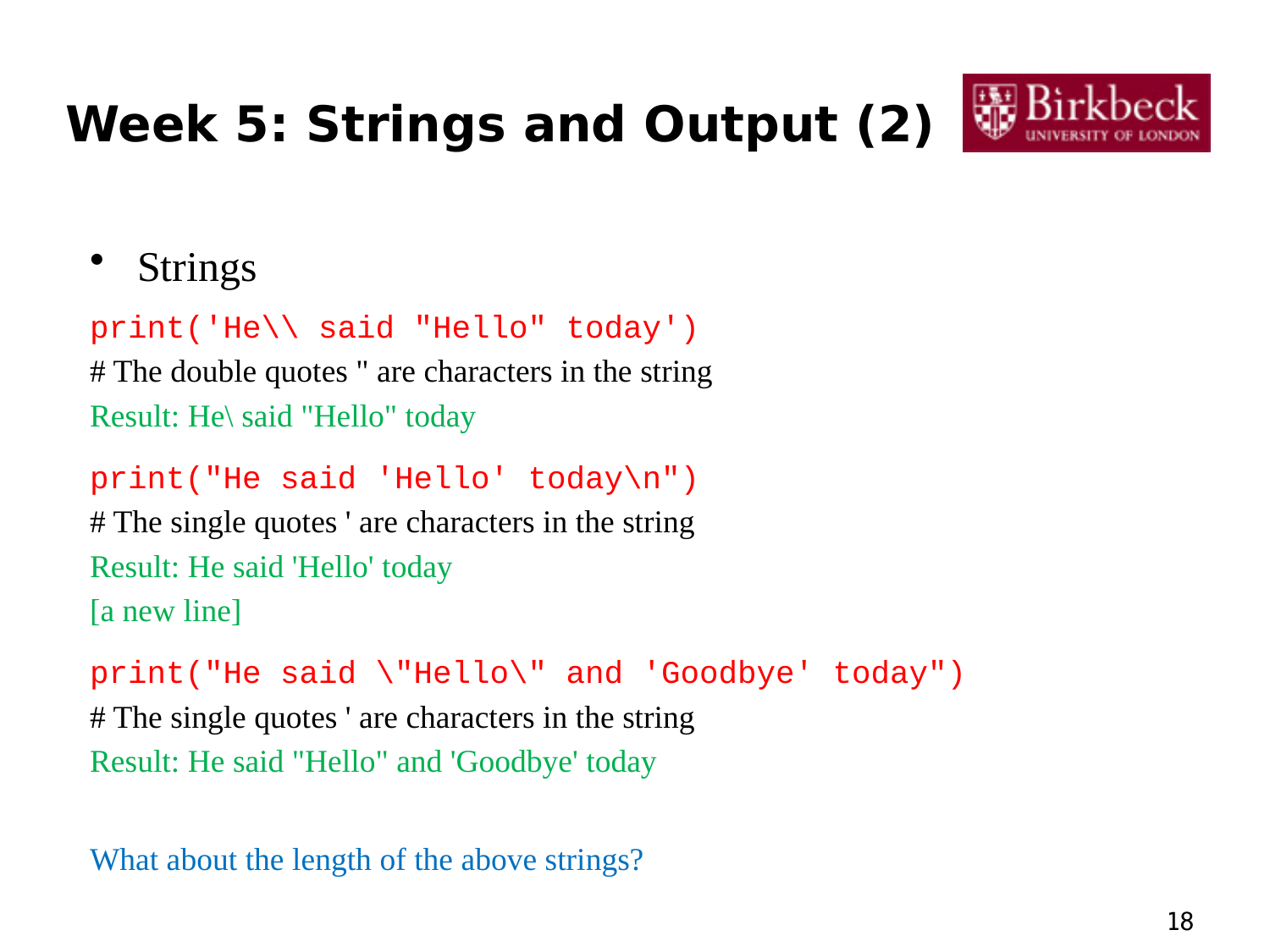

# Week 5: Strings and Output (2)
Strings

print('He\\ said "Hello" today')
# The double quotes " are characters in the string
Result: He\ said "Hello" today

print("He said 'Hello' today\n")
# The single quotes ' are characters in the string
Result: He said 'Hello' today
[a new line]

print("He said \"Hello\" and 'Goodbye' today")
# The single quotes ' are characters in the string
Result: He said "Hello" and 'Goodbye' today

What about the length of the above strings?

18